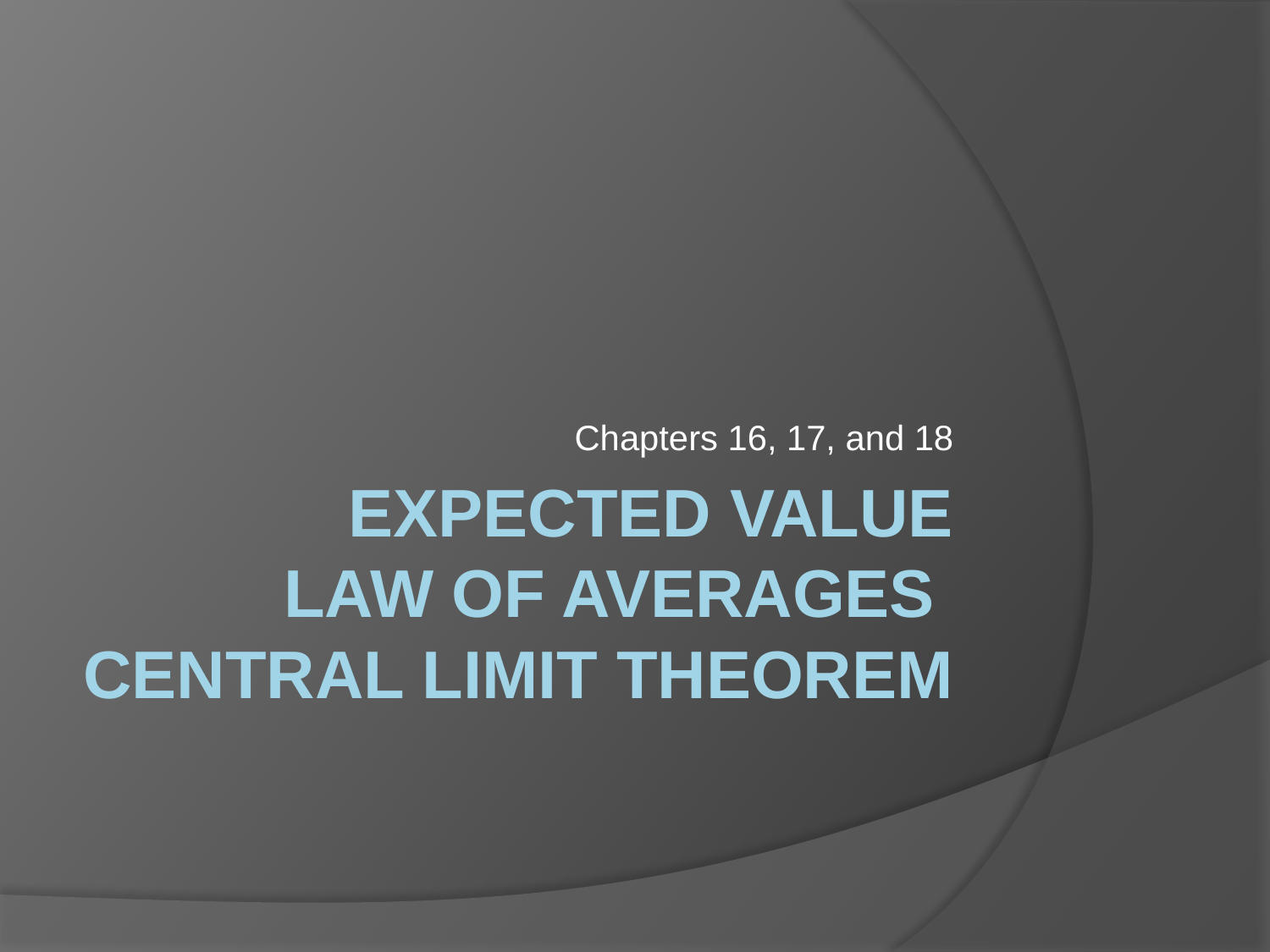

Chapters 16, 17, and 18
# Expected value Law of Averages Central Limit Theorem